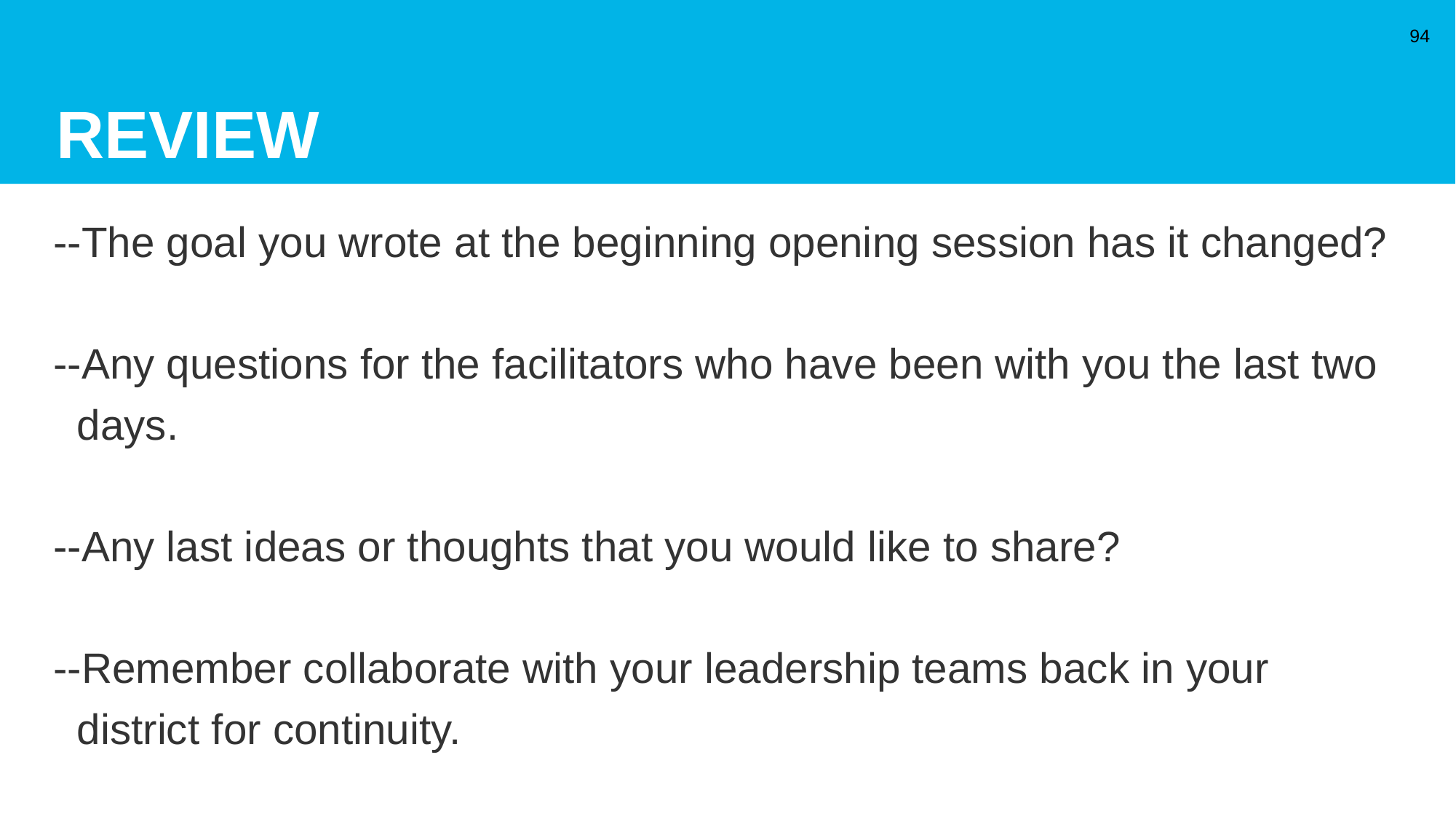

# REVIEW
94
--The goal you wrote at the beginning opening session has it changed?

--Any questions for the facilitators who have been with you the last two
  days.

--Any last ideas or thoughts that you would like to share?

--Remember collaborate with your leadership teams back in your
  district for continuity.